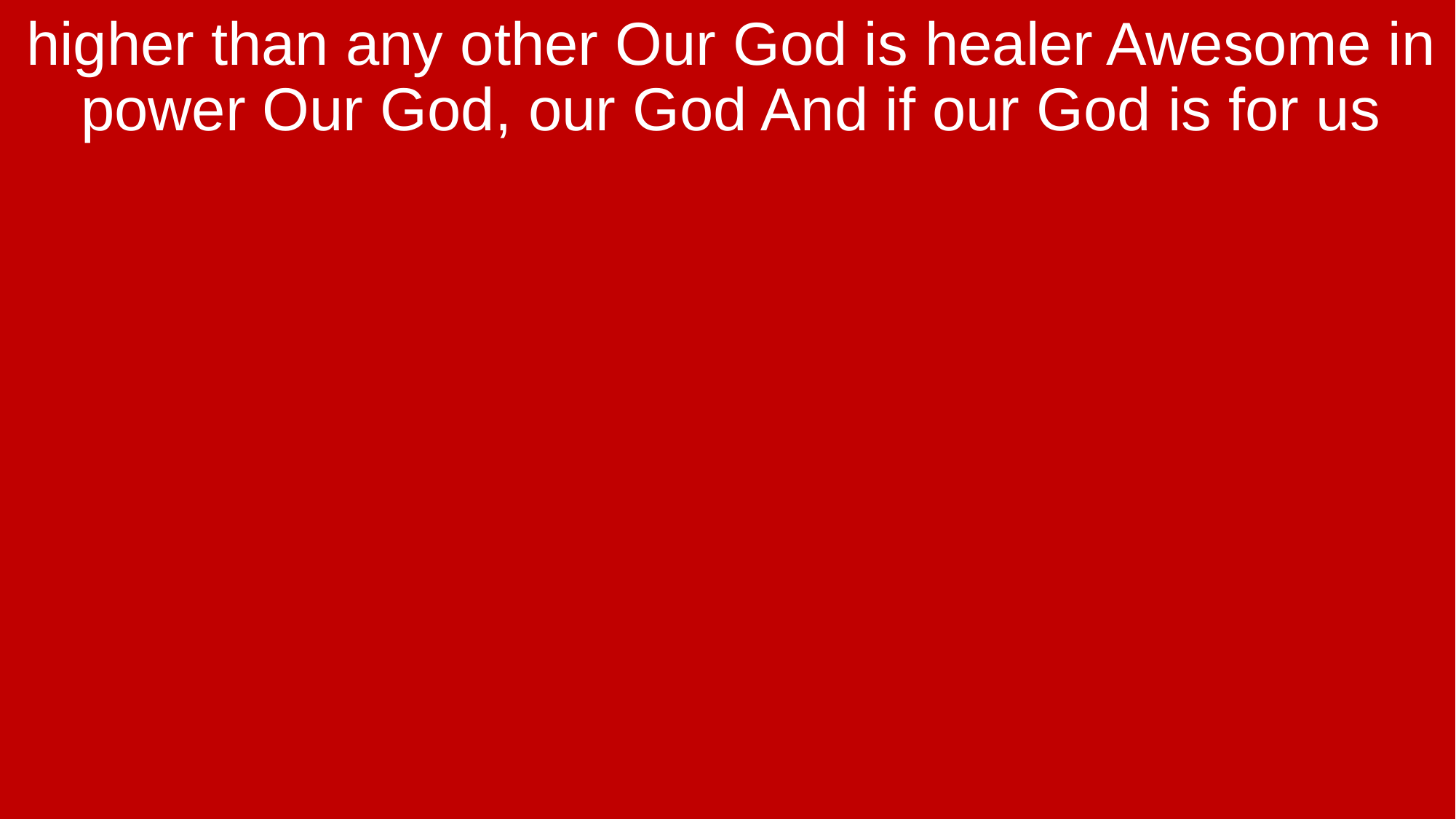

higher than any other Our God is healer Awesome in power Our God, our God And if our God is for us